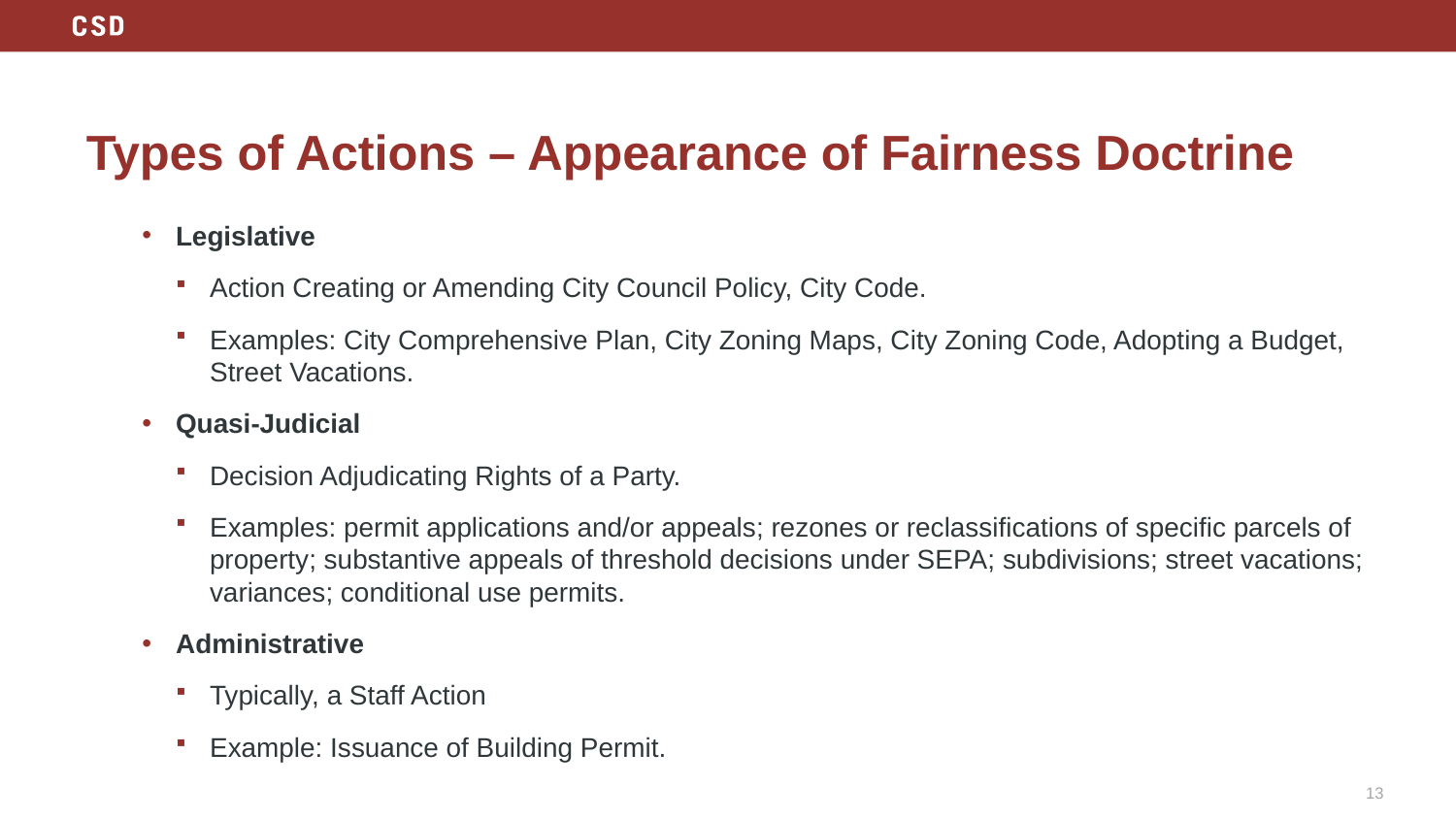

# Types of Actions – Appearance of Fairness Doctrine
Legislative
Action Creating or Amending City Council Policy, City Code.
Examples: City Comprehensive Plan, City Zoning Maps, City Zoning Code, Adopting a Budget, Street Vacations.
Quasi-Judicial
Decision Adjudicating Rights of a Party.
Examples: permit applications and/or appeals; rezones or reclassifications of specific parcels of property; substantive appeals of threshold decisions under SEPA; subdivisions; street vacations; variances; conditional use permits.
Administrative
Typically, a Staff Action
Example: Issuance of Building Permit.